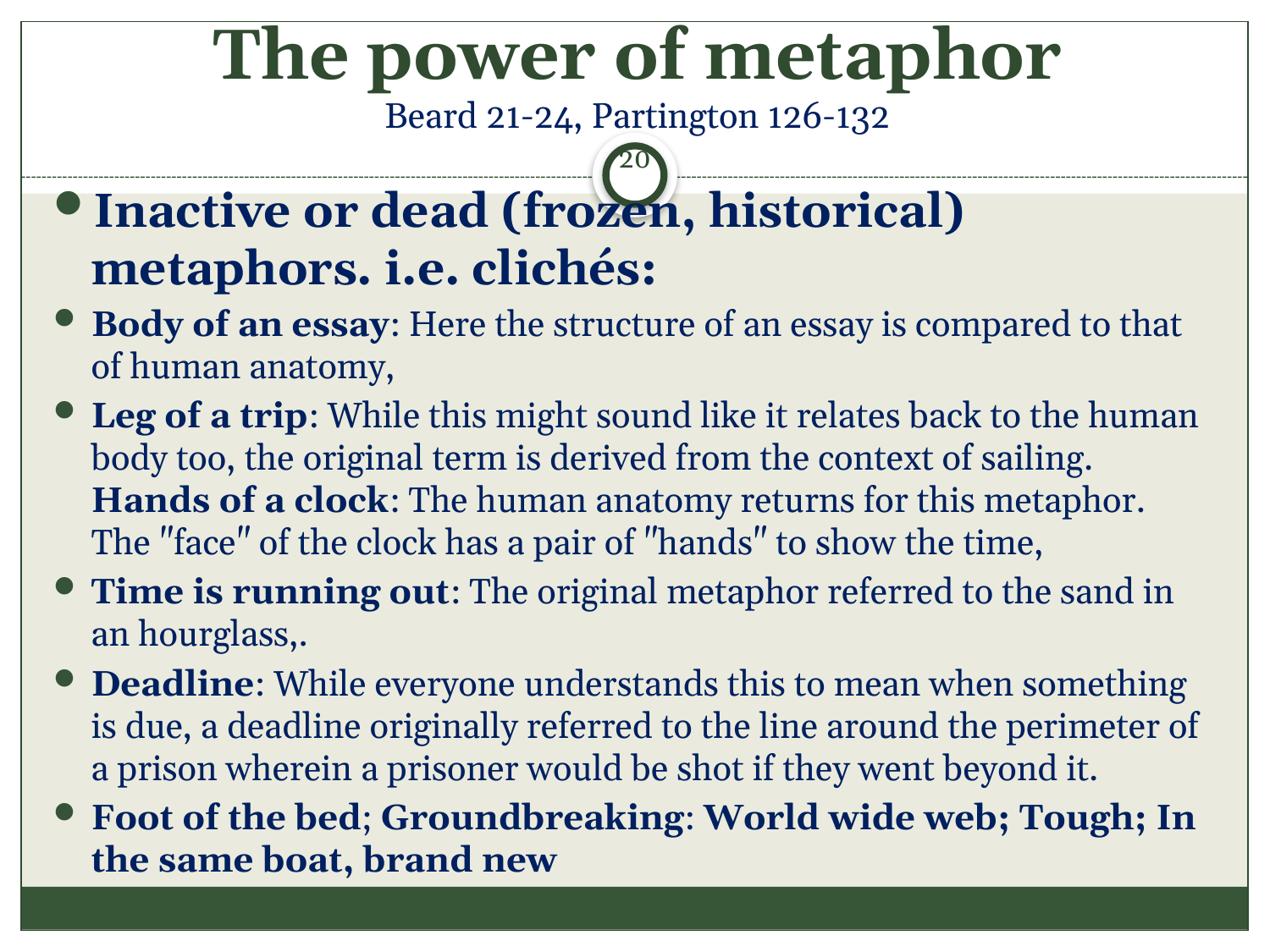

# The power of metaphor Beard 21-24, Partington 126-132
20
Inactive or dead (frozen, historical)  metaphors. i.e. clichés:
Body of an essay: Here the structure of an essay is compared to that of human anatomy,
Leg of a trip: While this might sound like it relates back to the human body too, the original term is derived from the context of sailing. Hands of a clock: The human anatomy returns for this metaphor. The "face" of the clock has a pair of "hands" to show the time,
Time is running out: The original metaphor referred to the sand in an hourglass,.
Deadline: While everyone understands this to mean when something is due, a deadline originally referred to the line around the perimeter of a prison wherein a prisoner would be shot if they went beyond it.
Foot of the bed; Groundbreaking: World wide web; Tough; In the same boat, brand new